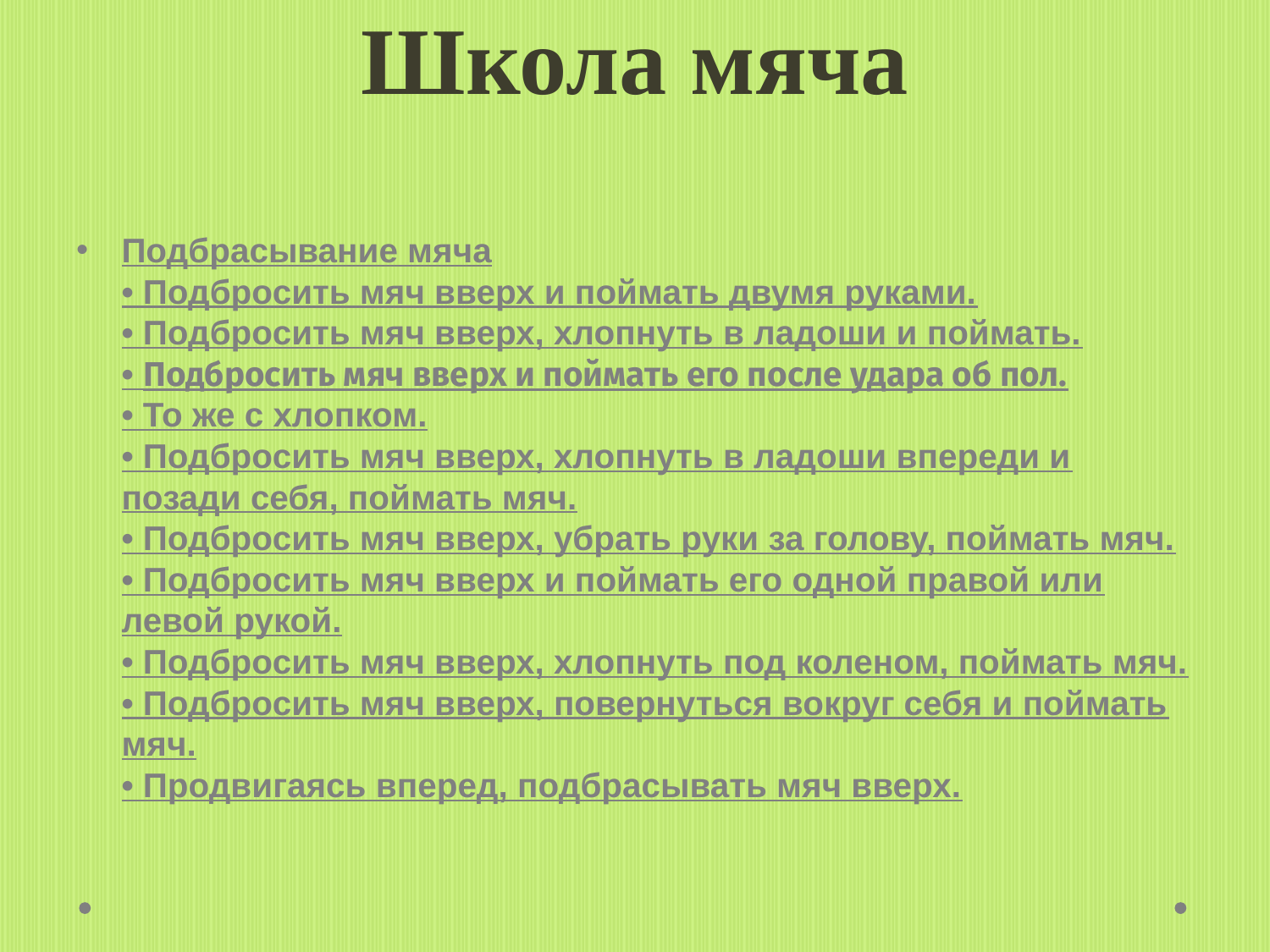

# Школа мяча
Подбрасывание мяча
• Подбросить мяч вверх и поймать двумя руками.
• Подбросить мяч вверх, хлопнуть в ладоши и поймать.
• Подбросить мяч вверх и поймать его после удара об пол.
• То же с хлопком.
• Подбросить мяч вверх, хлопнуть в ладоши впереди и позади себя, поймать мяч.
• Подбросить мяч вверх, убрать руки за голову, поймать мяч.
• Подбросить мяч вверх и поймать его одной правой или левой рукой.
• Подбросить мяч вверх, хлопнуть под коленом, поймать мяч.
• Подбросить мяч вверх, повернуться вокруг себя и поймать мяч.
• Продвигаясь вперед, подбрасывать мяч вверх.